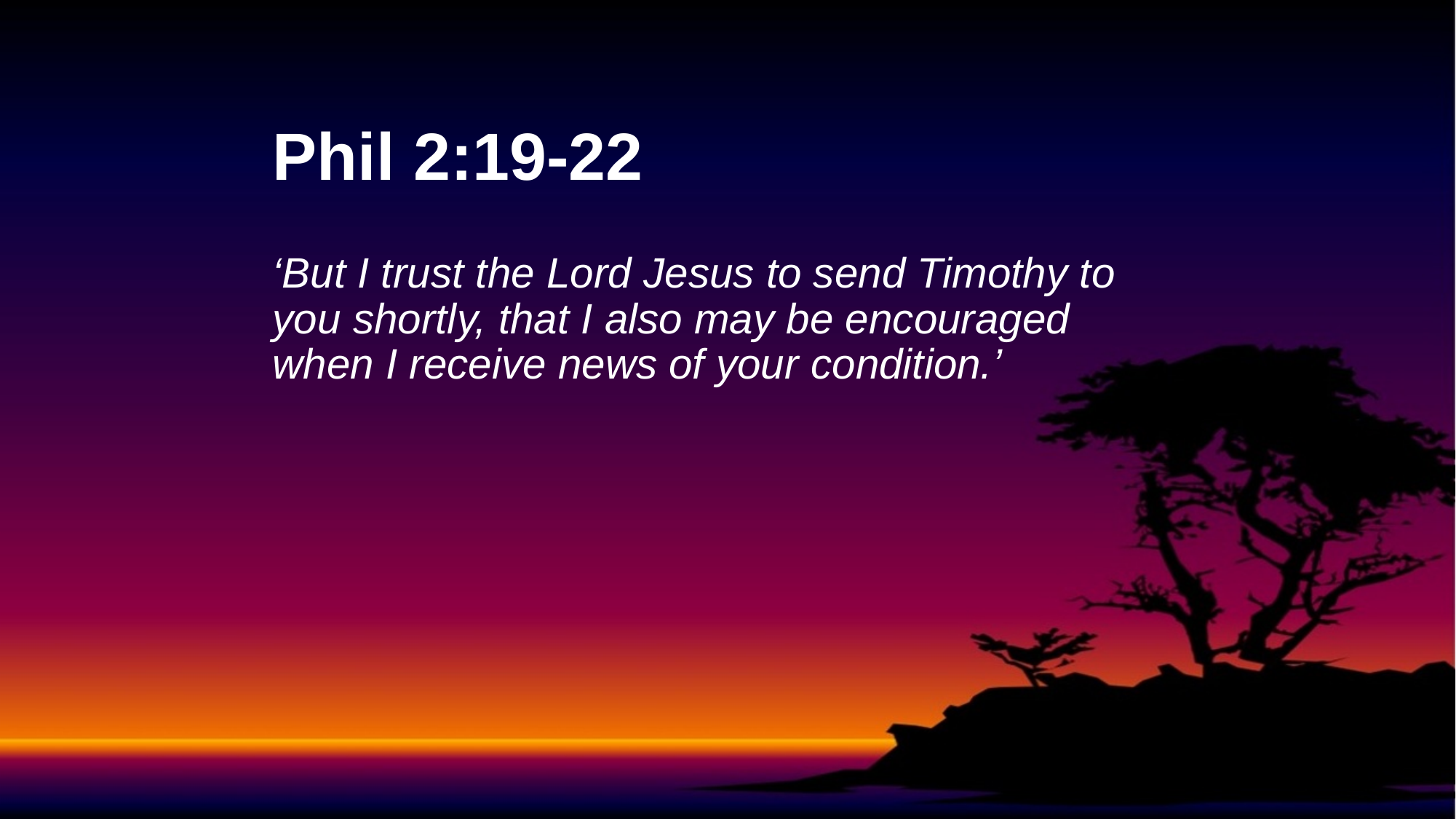

# Phil 2:19-22
‘But I trust the Lord Jesus to send Timothy to you shortly, that I also may be encouraged when I receive news of your condition.’